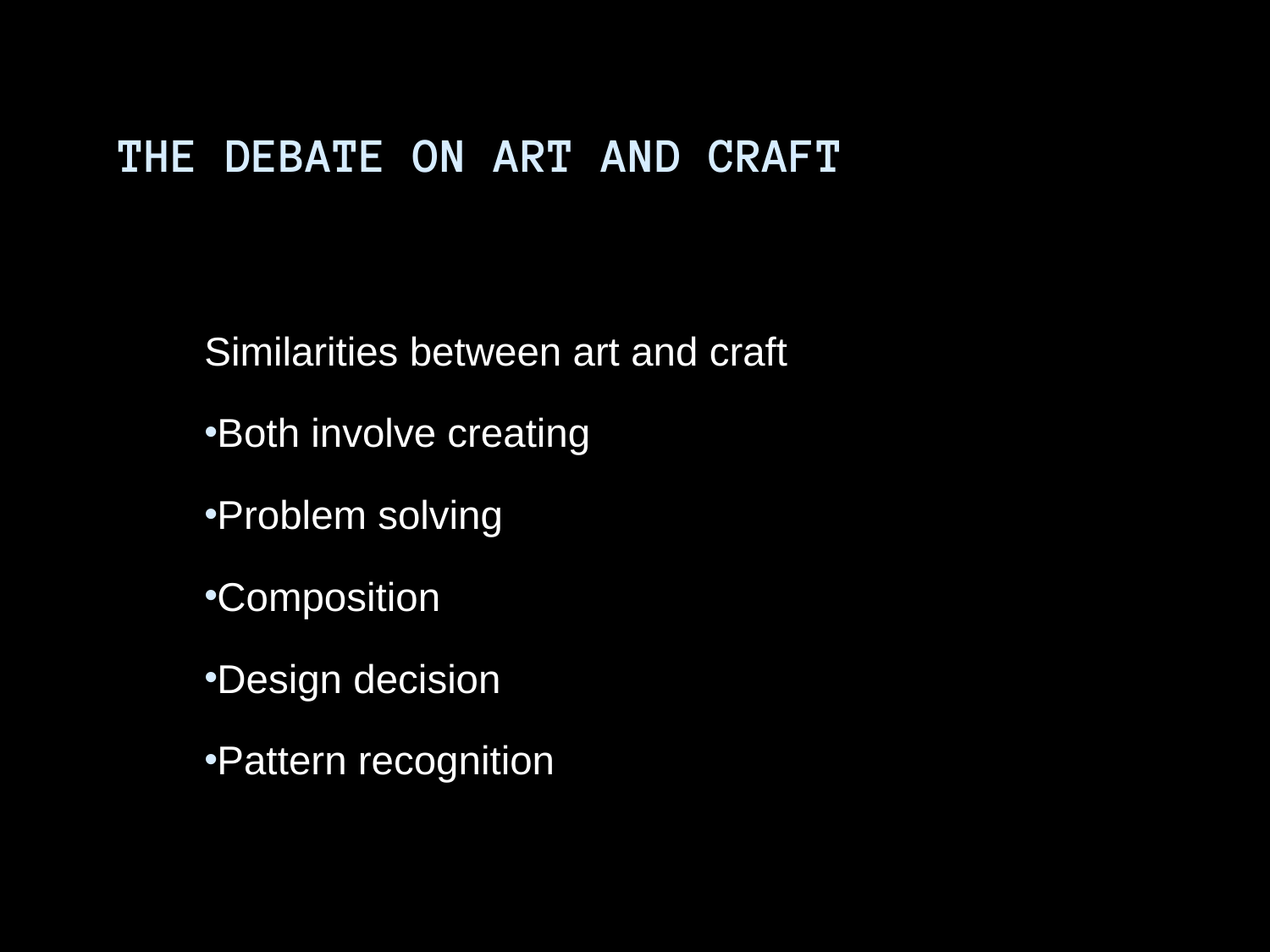

# The Debate on Art and Craft
Similarities between art and craft
Both involve creating
Problem solving
Composition
Design decision
Pattern recognition